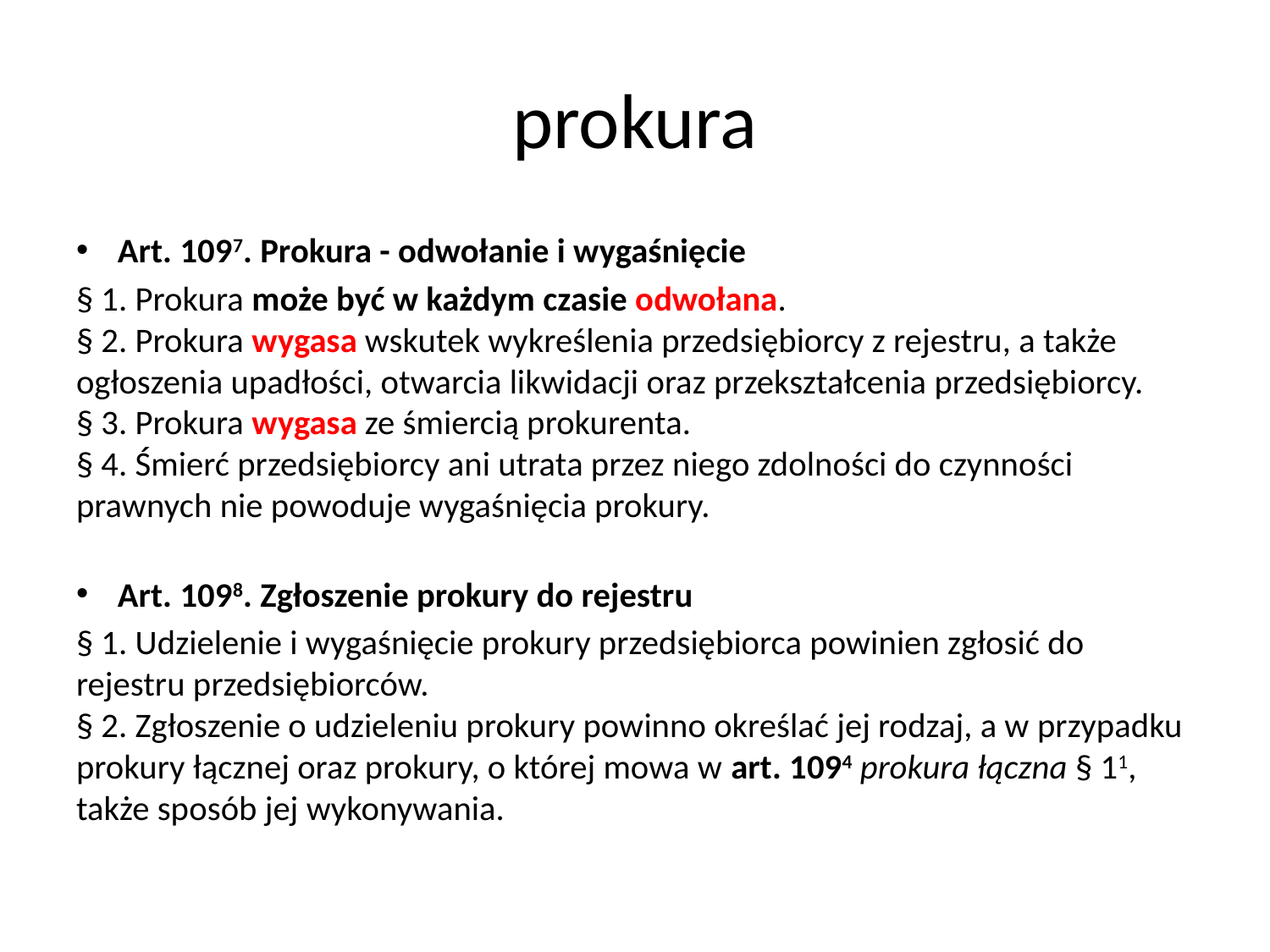

# prokura
Art. 1097. Prokura - odwołanie i wygaśnięcie
§ 1. Prokura może być w każdym czasie odwołana.
§ 2. Prokura wygasa wskutek wykreślenia przedsiębiorcy z rejestru, a także ogłoszenia upadłości, otwarcia likwidacji oraz przekształcenia przedsiębiorcy.
§ 3. Prokura wygasa ze śmiercią prokurenta.
§ 4. Śmierć przedsiębiorcy ani utrata przez niego zdolności do czynności prawnych nie powoduje wygaśnięcia prokury.
Art. 1098. Zgłoszenie prokury do rejestru
§ 1. Udzielenie i wygaśnięcie prokury przedsiębiorca powinien zgłosić do rejestru przedsiębiorców.
§ 2. Zgłoszenie o udzieleniu prokury powinno określać jej rodzaj, a w przypadku prokury łącznej oraz prokury, o której mowa w art. 1094 prokura łączna § 11, także sposób jej wykonywania.